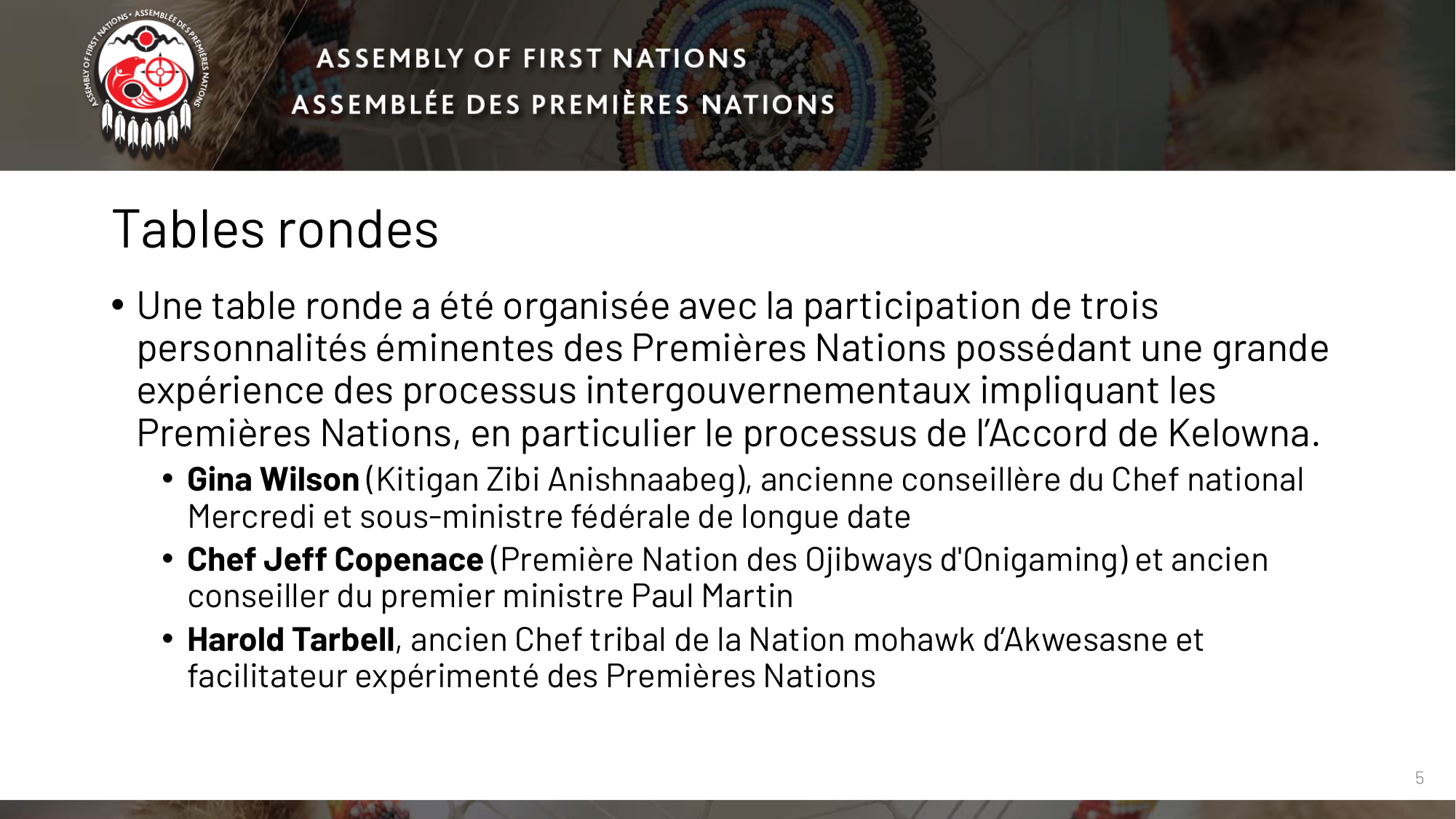

# Tables rondes
Une table ronde a été organisée avec la participation de trois personnalités éminentes des Premières Nations possédant une grande expérience des processus intergouvernementaux impliquant les Premières Nations, en particulier le processus de l’Accord de Kelowna.
Gina Wilson (Kitigan Zibi Anishnaabeg), ancienne conseillère du Chef national Mercredi et sous-ministre fédérale de longue date
Chef Jeff Copenace (Première Nation des Ojibways d'Onigaming) et ancien conseiller du premier ministre Paul Martin
Harold Tarbell, ancien Chef tribal de la Nation mohawk d’Akwesasne et facilitateur expérimenté des Premières Nations

5